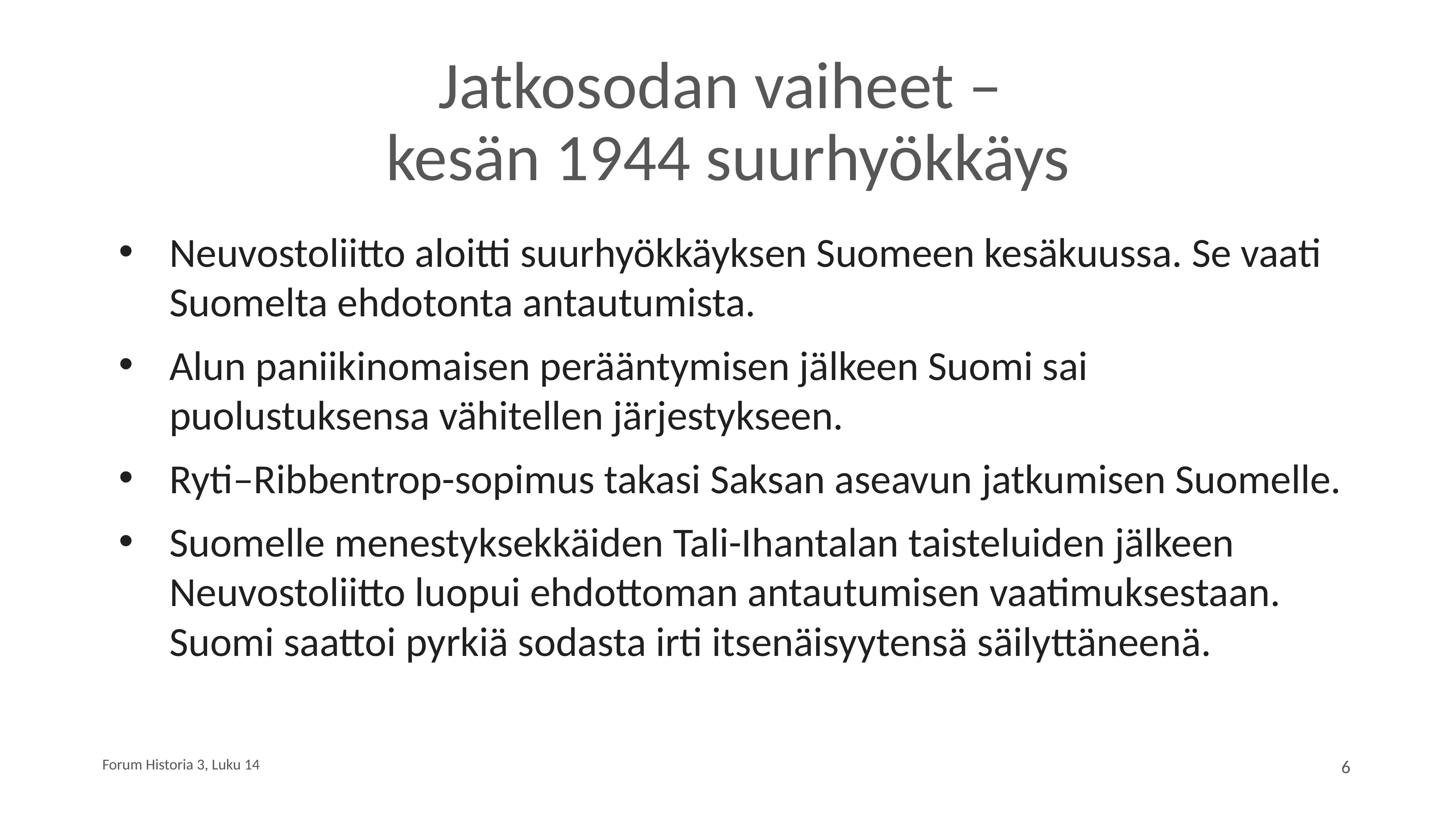

# Jatkosodan vaiheet – kesän 1944 suurhyökkäys
Neuvostoliitto aloitti suurhyökkäyksen Suomeen kesäkuussa. Se vaati Suomelta ehdotonta antautumista.
Alun paniikinomaisen perääntymisen jälkeen Suomi sai puolustuksensa vähitellen järjestykseen.
Ryti–Ribbentrop-sopimus takasi Saksan aseavun jatkumisen Suomelle.
Suomelle menestyksekkäiden Tali-Ihantalan taisteluiden jälkeen Neuvostoliitto luopui ehdottoman antautumisen vaatimuksestaan. Suomi saattoi pyrkiä sodasta irti itsenäisyytensä säilyttäneenä.

Forum Historia 3, Luku 14
6